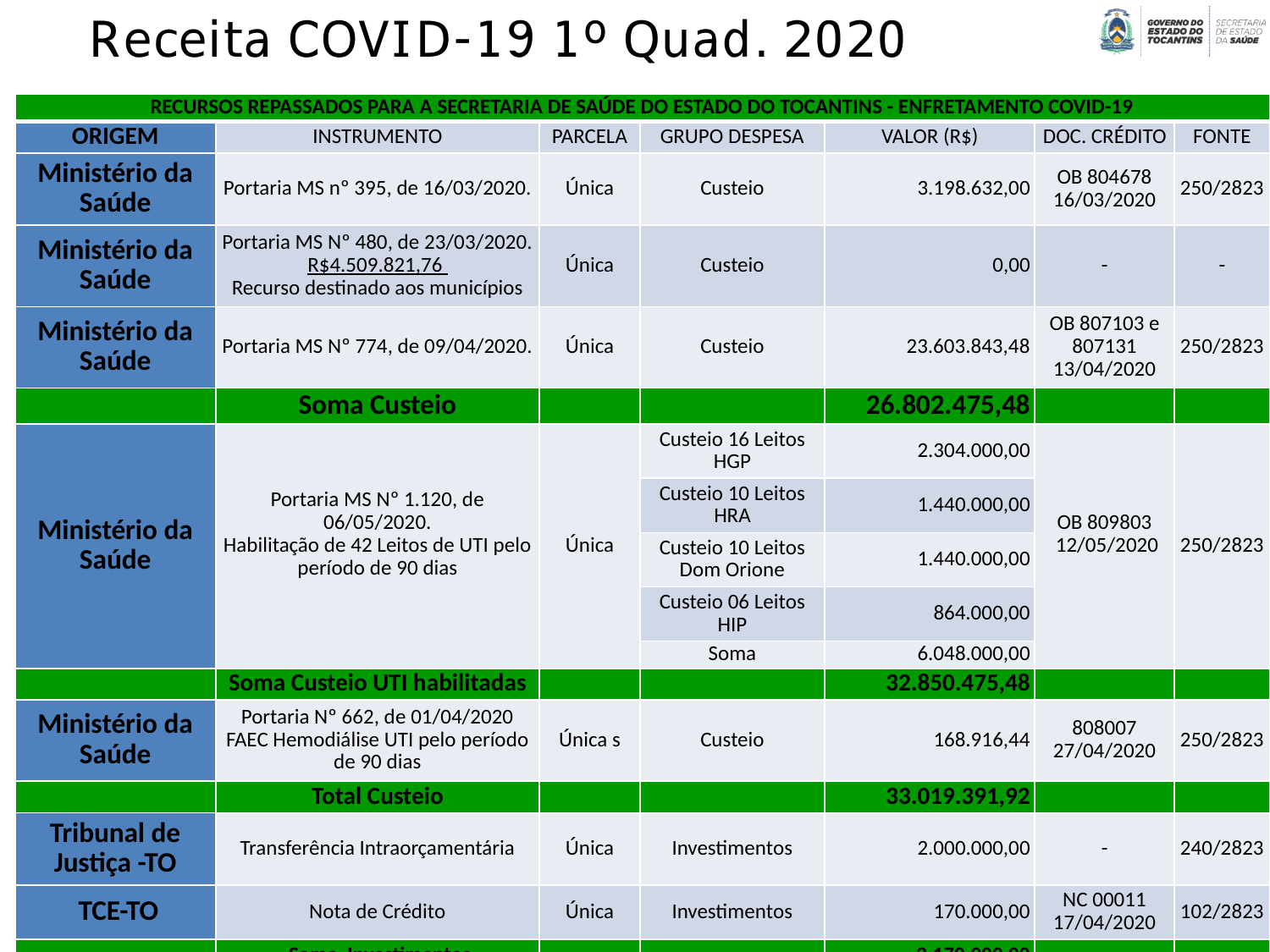

Receita COVID-19 1º Quad. 2020
| RECURSOS REPASSADOS PARA A SECRETARIA DE SAÚDE DO ESTADO DO TOCANTINS - ENFRETAMENTO COVID-19 |  |  |  |  |  |  |
| --- | --- | --- | --- | --- | --- | --- |
| ORIGEM | INSTRUMENTO | PARCELA | GRUPO DESPESA | VALOR (R$) | DOC. CRÉDITO | FONTE |
| Ministério da Saúde | Portaria MS nº 395, de 16/03/2020. | Única | Custeio | 3.198.632,00 | OB 804678 16/03/2020 | 250/2823 |
| Ministério da Saúde | Portaria MS Nº 480, de 23/03/2020. R$4.509.821,76 Recurso destinado aos municípios | Única | Custeio | 0,00 | - | - |
| Ministério da Saúde | Portaria MS Nº 774, de 09/04/2020. | Única | Custeio | 23.603.843,48 | OB 807103 e 807131 13/04/2020 | 250/2823 |
|  | Soma Custeio |  |  | 26.802.475,48 |  |  |
| Ministério da Saúde | Portaria MS Nº 1.120, de 06/05/2020. Habilitação de 42 Leitos de UTI pelo período de 90 dias | Única | Custeio 16 Leitos HGP | 2.304.000,00 | OB 809803 12/05/2020 | 250/2823 |
|  |  |  | Custeio 10 Leitos HRA | 1.440.000,00 |  |  |
|  |  |  | Custeio 10 Leitos Dom Orione | 1.440.000,00 |  |  |
|  |  |  | Custeio 06 Leitos HIP | 864.000,00 |  |  |
|  |  |  | Soma | 6.048.000,00 |  |  |
|  | Soma Custeio UTI habilitadas |  |  | 32.850.475,48 |  |  |
| Ministério da Saúde | Portaria Nº 662, de 01/04/2020 FAEC Hemodiálise UTI pelo período de 90 dias | Única s | Custeio | 168.916,44 | 808007 27/04/2020 | 250/2823 |
|  | Total Custeio |  |  | 33.019.391,92 |  |  |
| Tribunal de Justiça -TO | Transferência Intraorçamentária | Única | Investimentos | 2.000.000,00 | - | 240/2823 |
| TCE-TO | Nota de Crédito | Única | Investimentos | 170.000,00 | NC 00011 17/04/2020 | 102/2823 |
|  | Soma Investimentos |  |  | 2.170.000,00 |  |  |